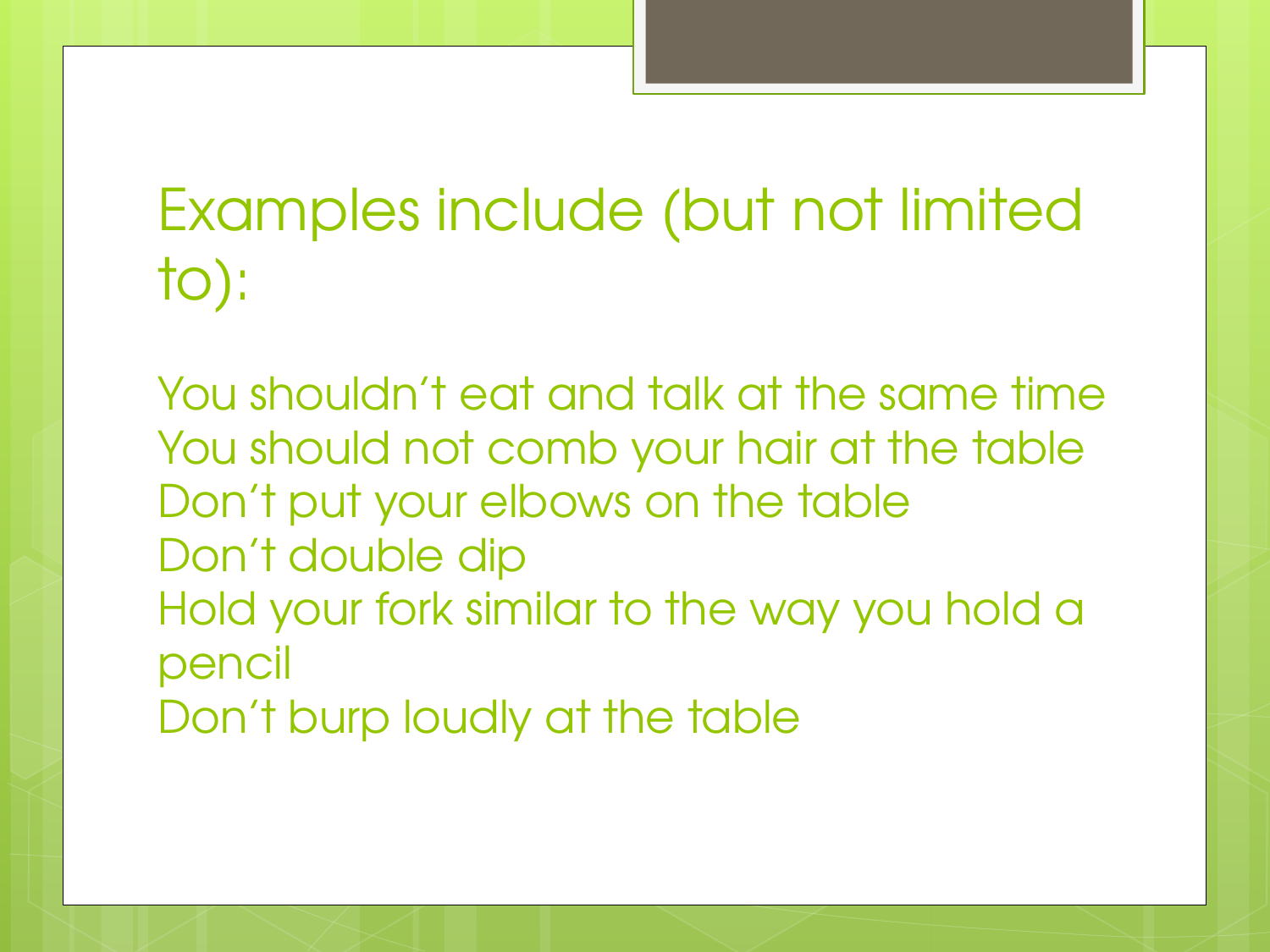

# Examples include (but not limited to): You shouldn’t eat and talk at the same time You should not comb your hair at the table Don’t put your elbows on the table Don’t double dip Hold your fork similar to the way you hold a pencil Don’t burp loudly at the table